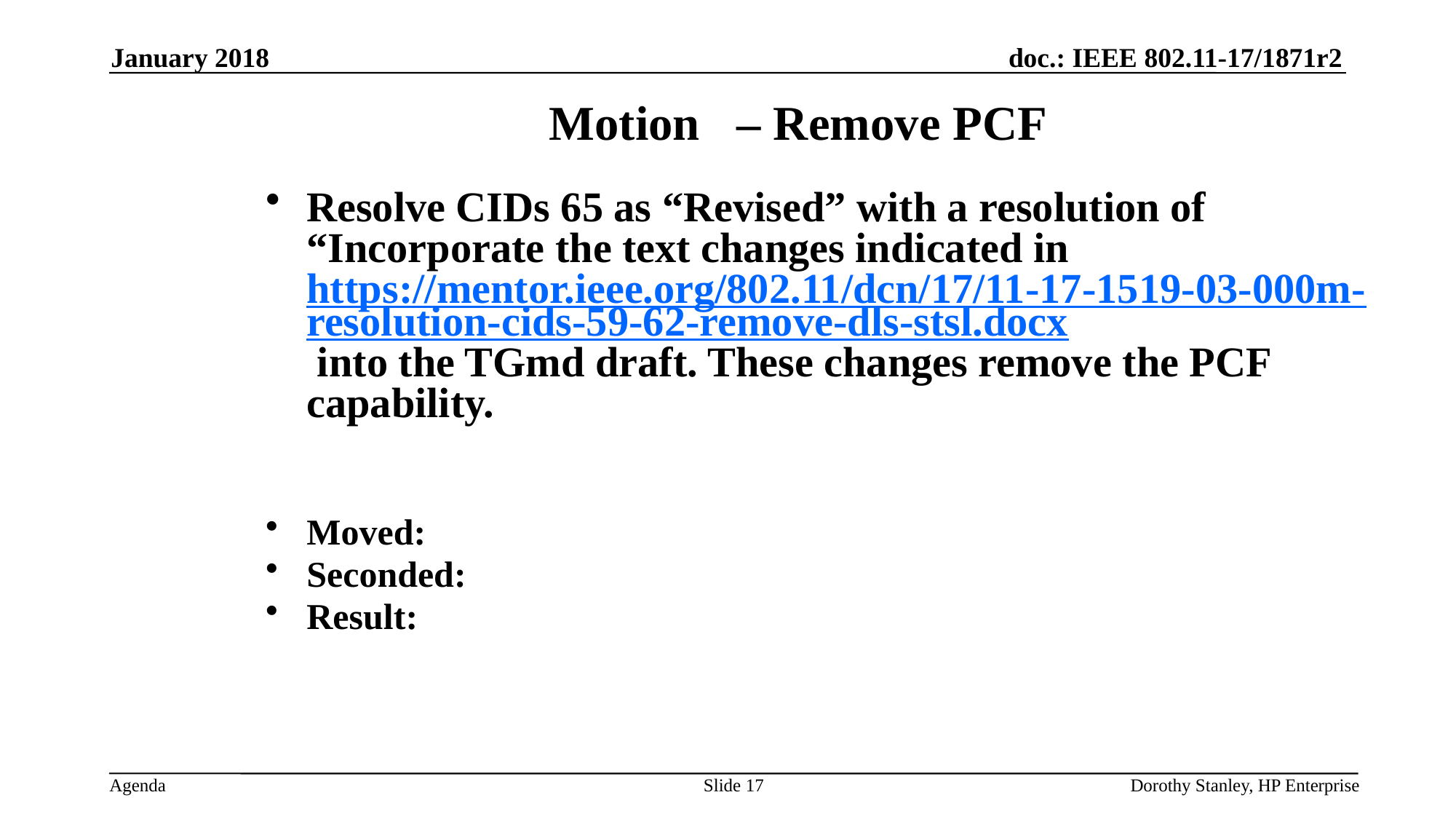

January 2018
Motion   – Remove PCF
Resolve CIDs 65 as “Revised” with a resolution of “Incorporate the text changes indicated in https://mentor.ieee.org/802.11/dcn/17/11-17-1519-03-000m-resolution-cids-59-62-remove-dls-stsl.docx into the TGmd draft. These changes remove the PCF capability.

Moved:
Seconded:
Result:

Slide 17
Dorothy Stanley, HP Enterprise